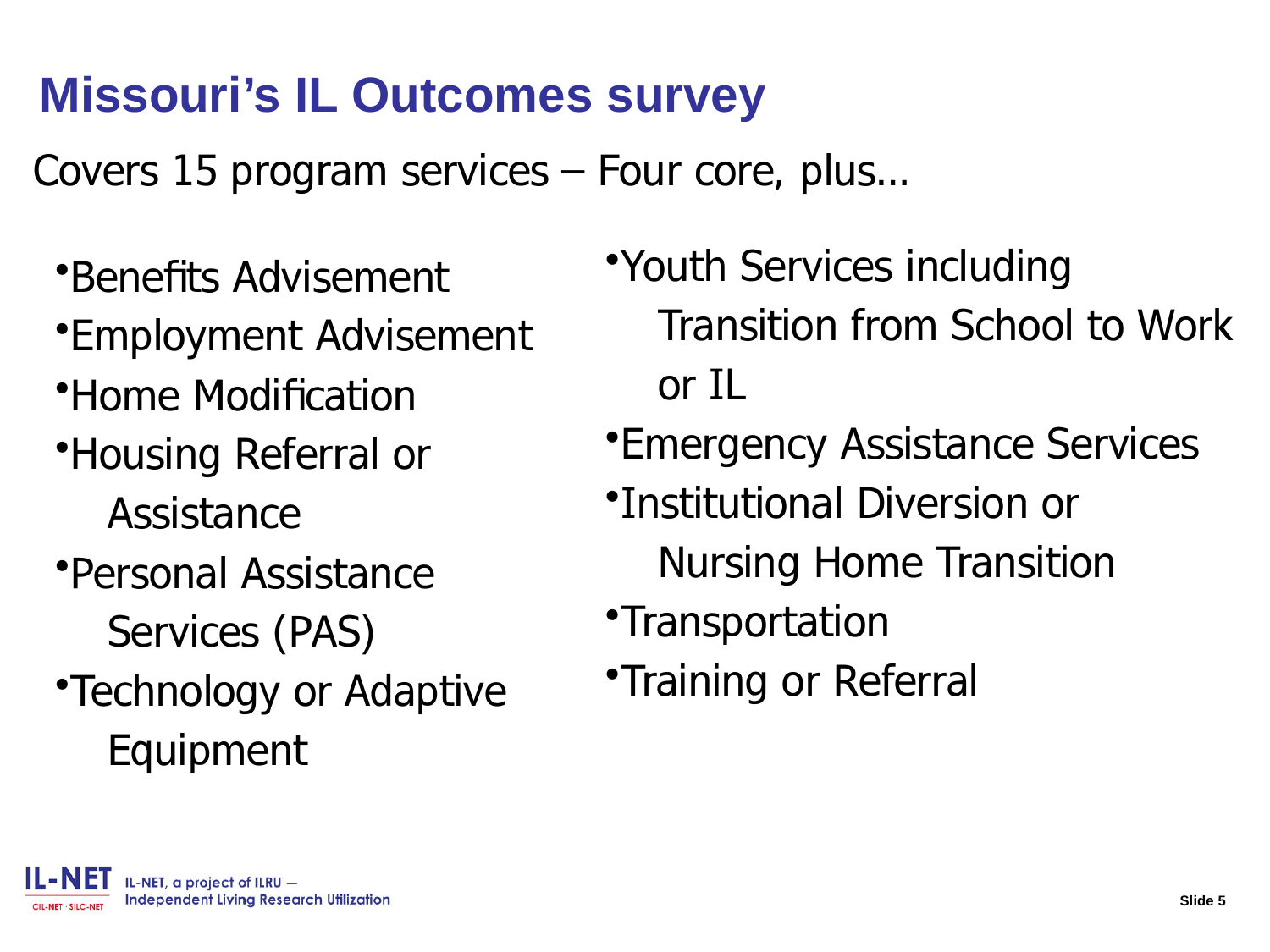

# Slide 5 Missouri’s IL Outcomes survey
Covers 15 program services – Four core, plus…
Youth Services including
    Transition from School to Work
    or IL
Emergency Assistance Services
Institutional Diversion or
    Nursing Home Transition
Transportation
Training or Referral

Benefits Advisement
Employment Advisement
Home Modification
Housing Referral or
    Assistance
Personal Assistance
    Services (PAS)
Technology or Adaptive
    Equipment